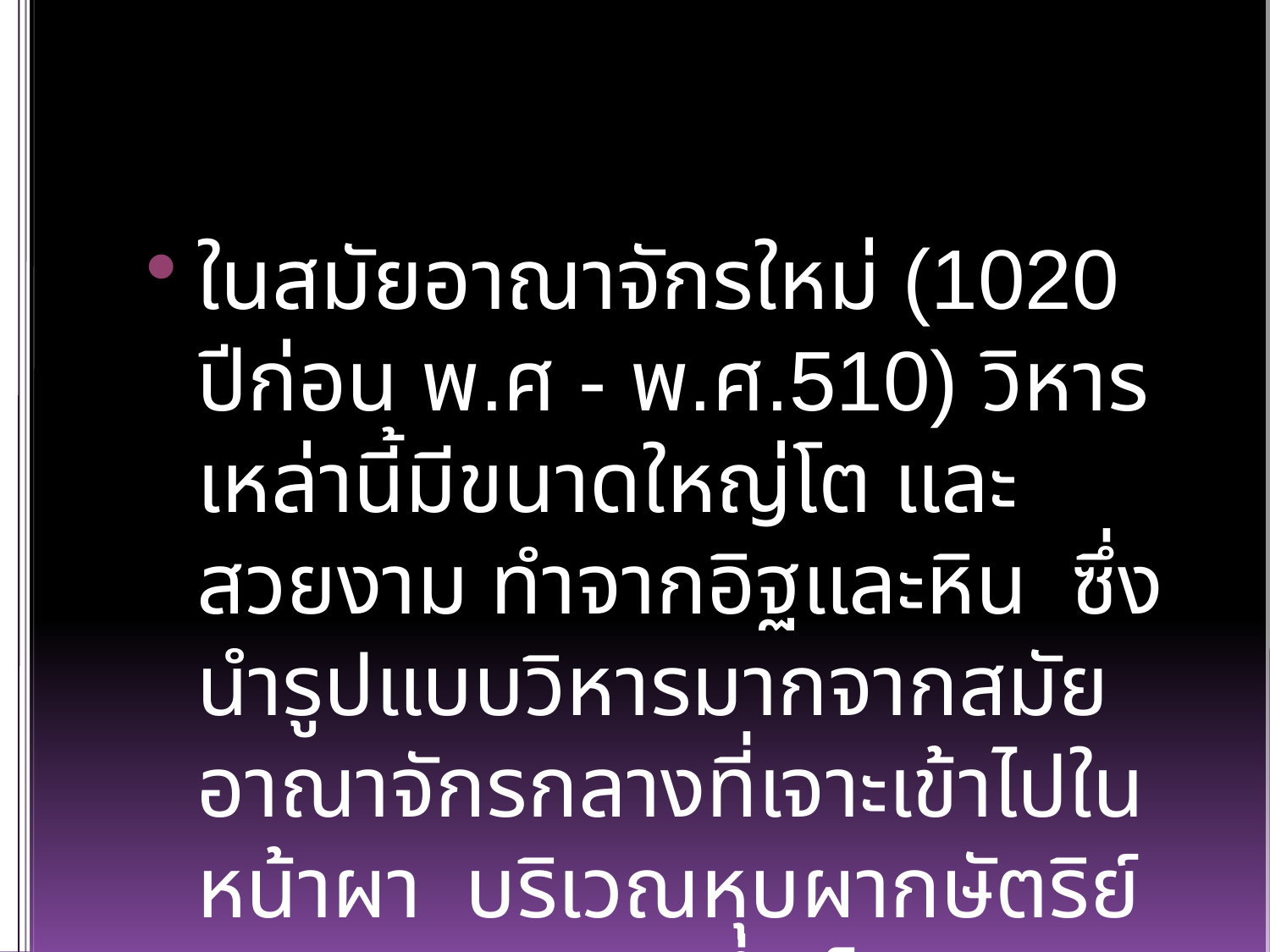

#
ในสมัยอาณาจักรใหม่ (1020 ปีก่อน พ.ศ - พ.ศ.510) วิหารเหล่านี้มีขนาดใหญ่โต และสวยงาม ทำจากอิฐและหิน  ซึ่งนำรูปแบบวิหารมากจากสมัยอาณาจักรกลางที่เจาะเข้าไปในหน้าผา  บริเวณหุบผากษัตริย์ และหุบผาราชินี ซึ่งเป็นบริเวณที่มีสุสานกษัตริย์และราชินีฝังอยู่เป็นจำนวนมาก